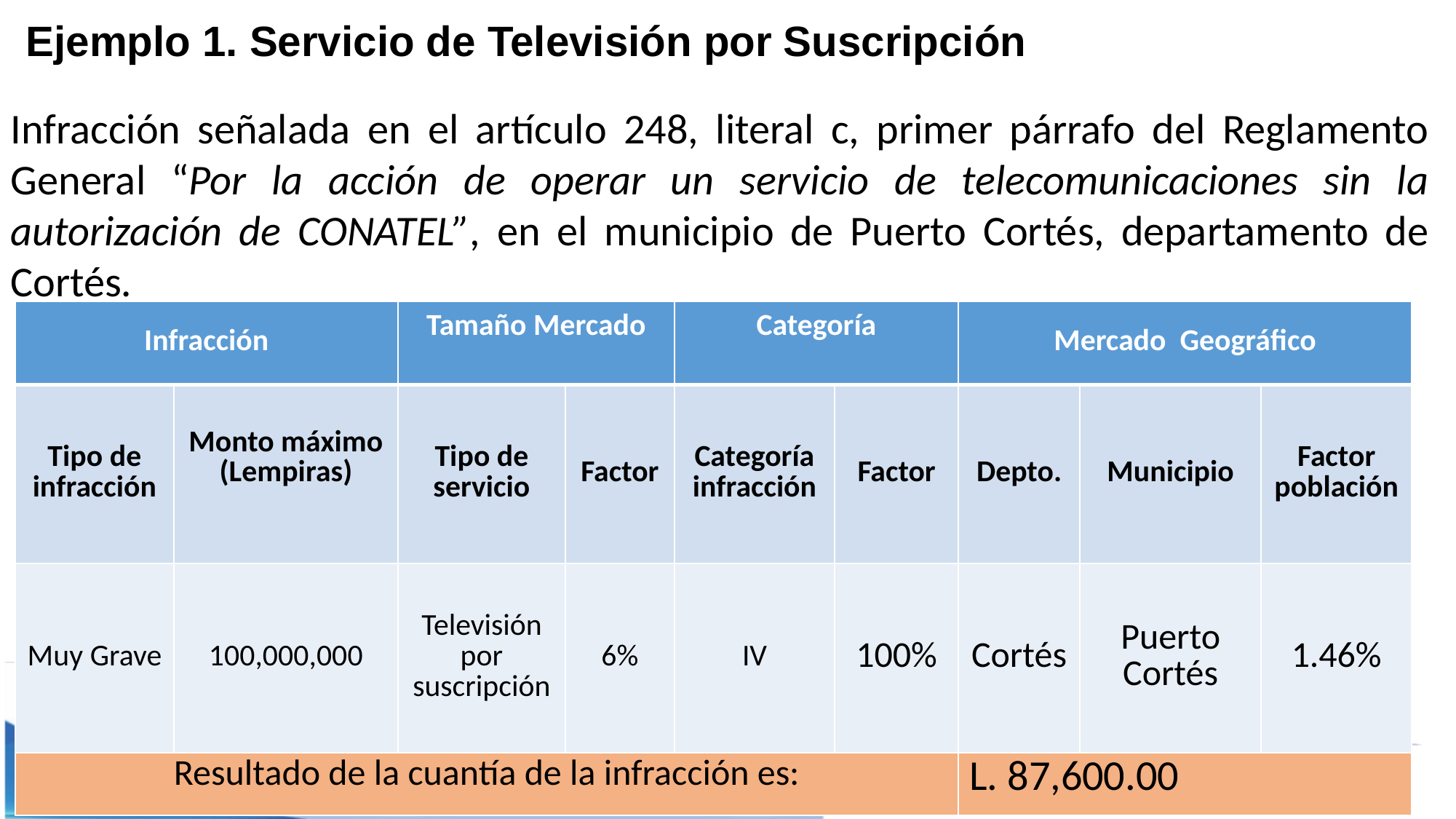

# Ejemplo 1. Servicio de Televisión por Suscripción
Infracción señalada en el artículo 248, literal c, primer párrafo del Reglamento General “Por la acción de operar un servicio de telecomunicaciones sin la autorización de CONATEL”, en el municipio de Puerto Cortés, departamento de Cortés.
| Infracción |  | Tamaño Mercado |  | Categoría |  | Mercado Geográfico |  |  |
| --- | --- | --- | --- | --- | --- | --- | --- | --- |
| Tipo de infracción | Monto máximo (Lempiras) | Tipo de servicio | Factor | Categoría infracción | Factor | Depto. | Municipio | Factor población |
| Muy Grave | 100,000,000 | Televisión por suscripción | 6% | IV | 100% | Cortés | Puerto Cortés | 1.46% |
| Resultado de la cuantía de la infracción es: |  |  |  |  |  | L. 87,600.00 |  |  |